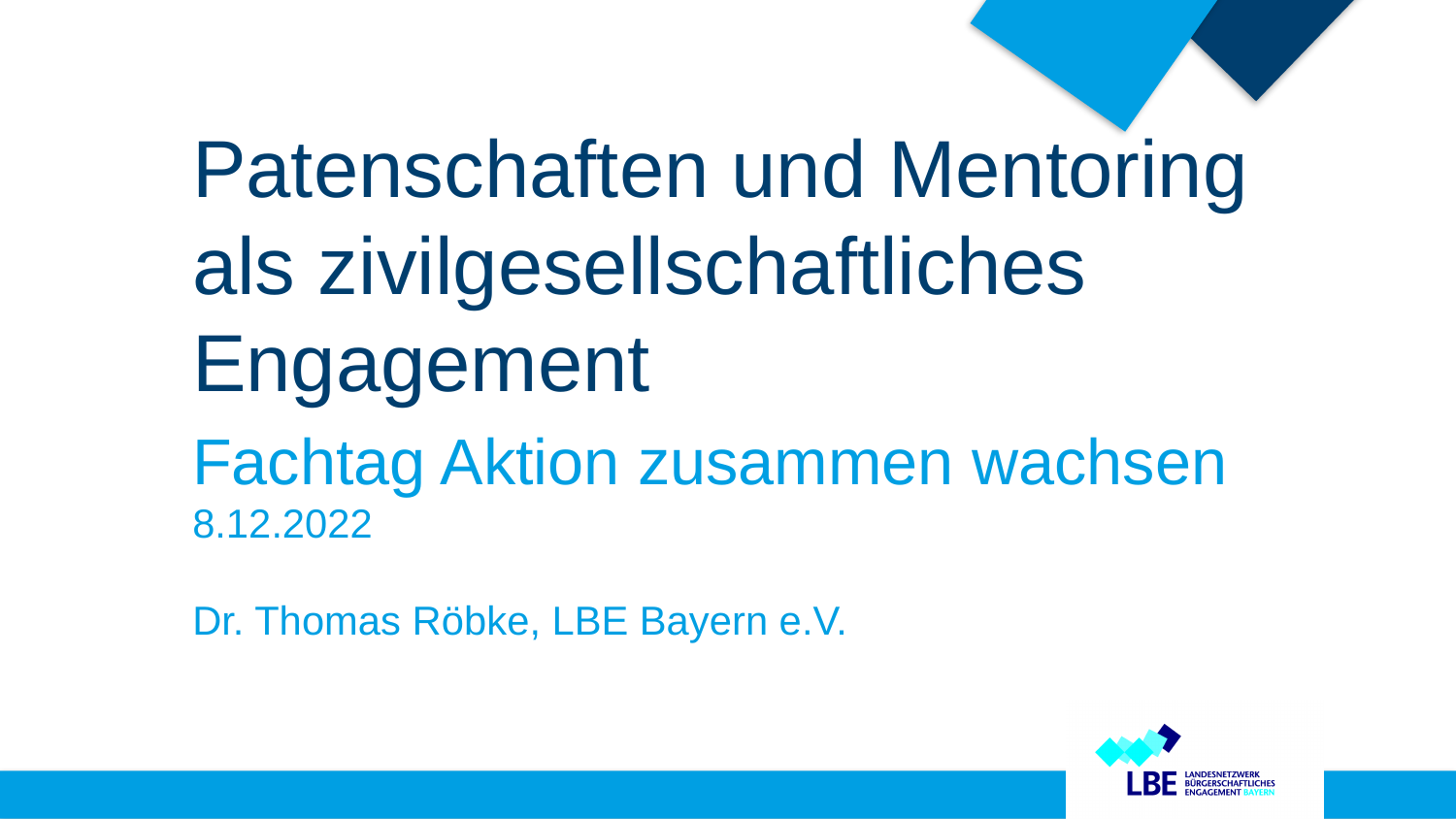

# Patenschaften und Mentoring als zivilgesellschaftliches Engagement
Fachtag Aktion zusammen wachsen
8.12.2022
Dr. Thomas Röbke, LBE Bayern e.V.